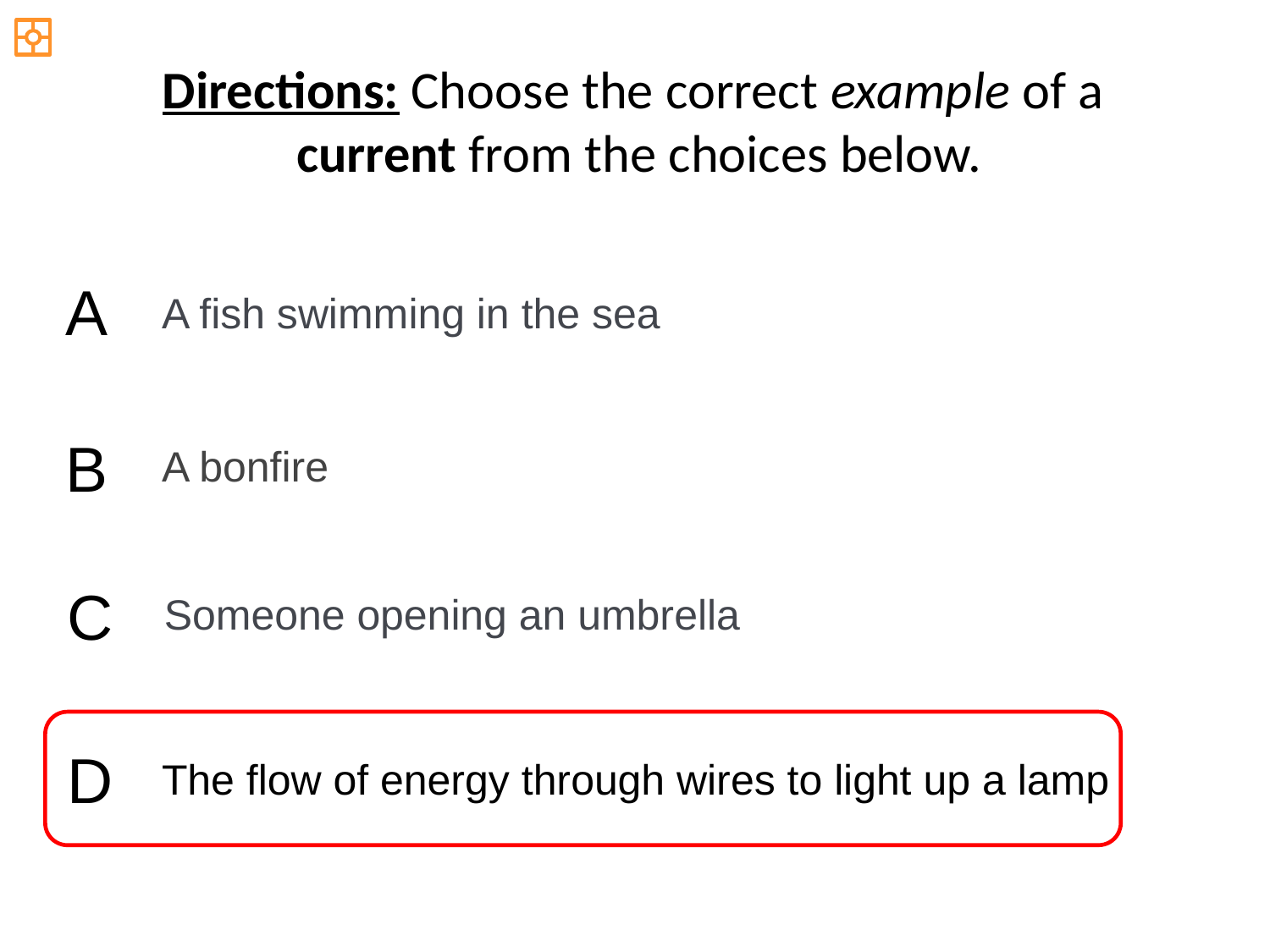

Directions: Choose the correct example of a
current from the choices below.
A

A fish swimming in the sea
B
A bonfire
C
Someone opening an umbrella

D
The flow of energy through wires to light up a lamp